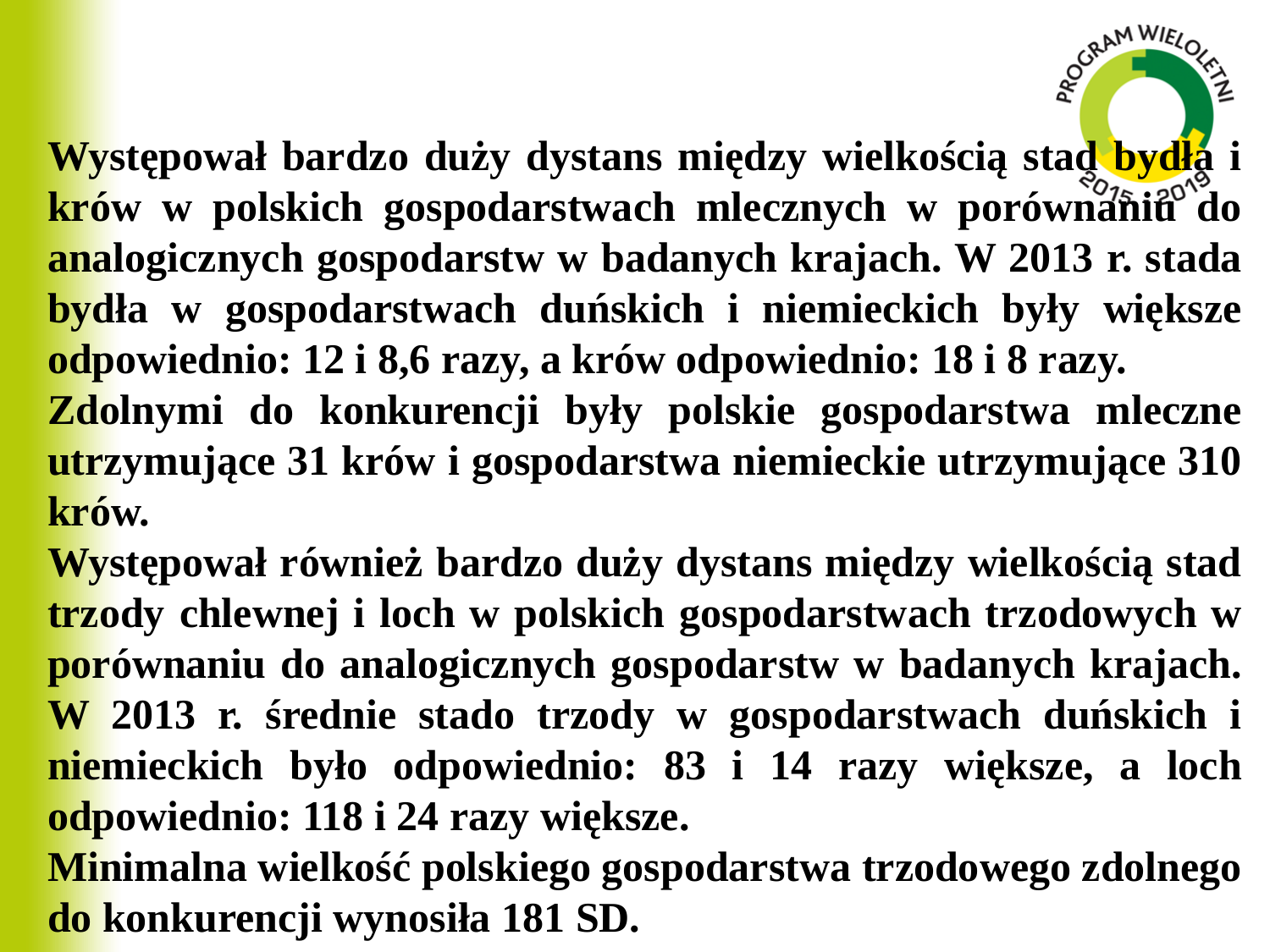

Występował bardzo duży dystans między wielkością stad bydła i krów w polskich gospodarstwach mlecznych w porównaniu do analogicznych gospodarstw w badanych krajach. W 2013 r. stada bydła w gospodarstwach duńskich i niemieckich były większe odpowiednio: 12 i 8,6 razy, a krów odpowiednio: 18 i 8 razy.
Zdolnymi do konkurencji były polskie gospodarstwa mleczne utrzymujące 31 krów i gospodarstwa niemieckie utrzymujące 310 krów.
Występował również bardzo duży dystans między wielkością stad trzody chlewnej i loch w polskich gospodarstwach trzodowych w porównaniu do analogicznych gospodarstw w badanych krajach. W 2013 r. średnie stado trzody w gospodarstwach duńskich i niemieckich było odpowiednio: 83 i 14 razy większe, a loch odpowiednio: 118 i 24 razy większe.
Minimalna wielkość polskiego gospodarstwa trzodowego zdolnego do konkurencji wynosiła 181 SD.
#